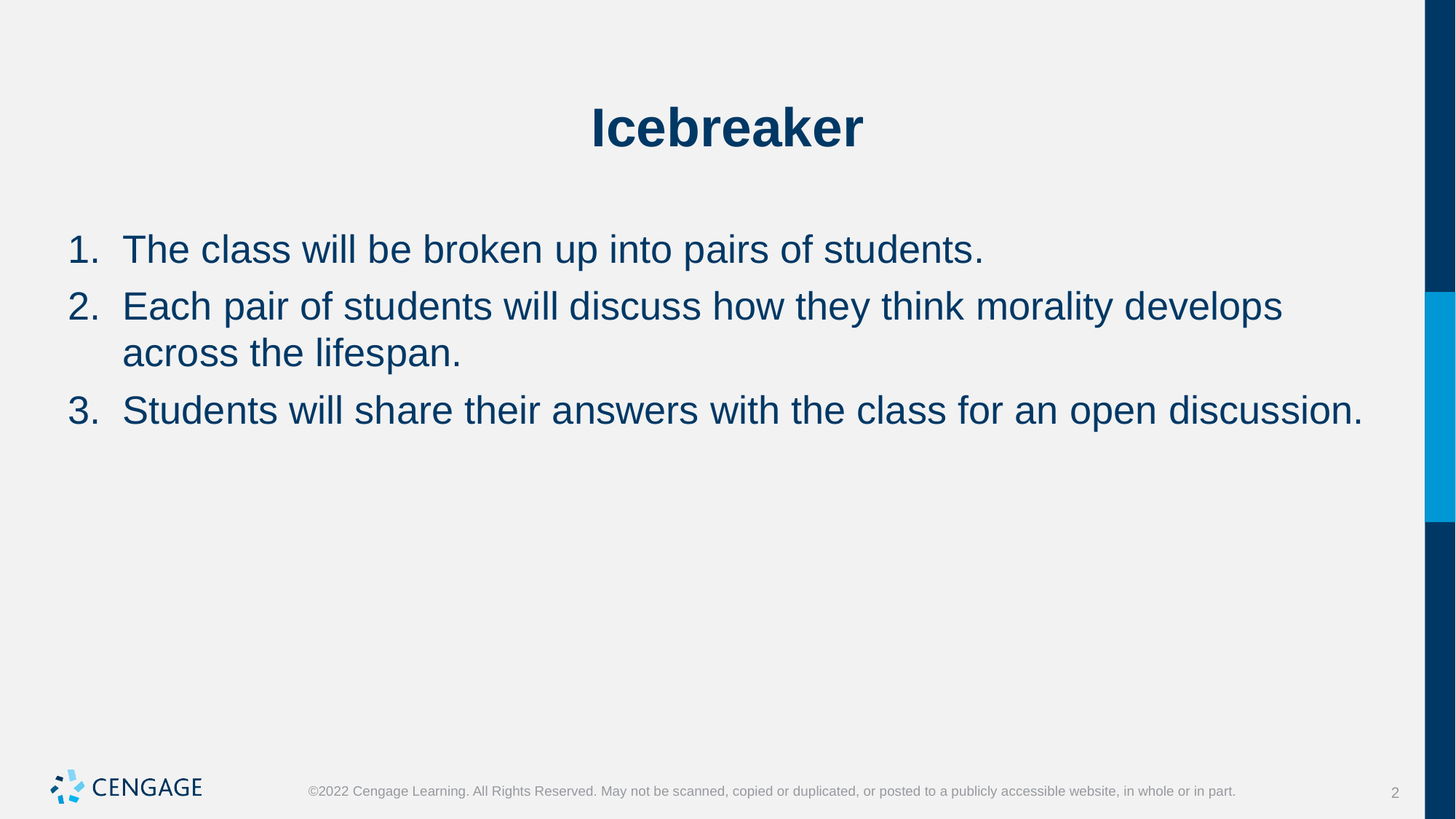

# Icebreaker
The class will be broken up into pairs of students.
Each pair of students will discuss how they think morality develops across the lifespan.
Students will share their answers with the class for an open discussion.